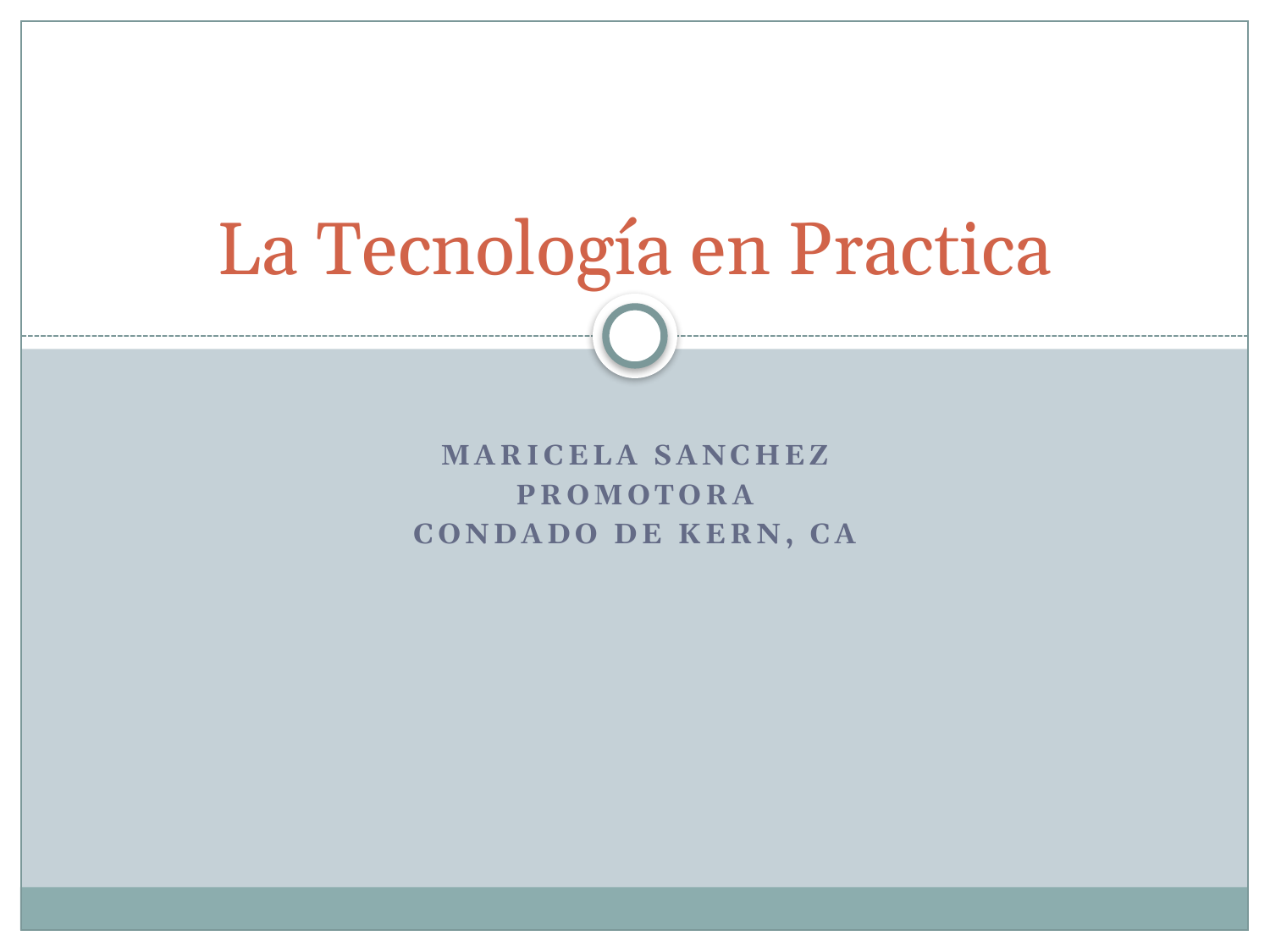

# La Tecnología en Practica

Maricela Sanchez
Promotora
Condado de Kern, CA